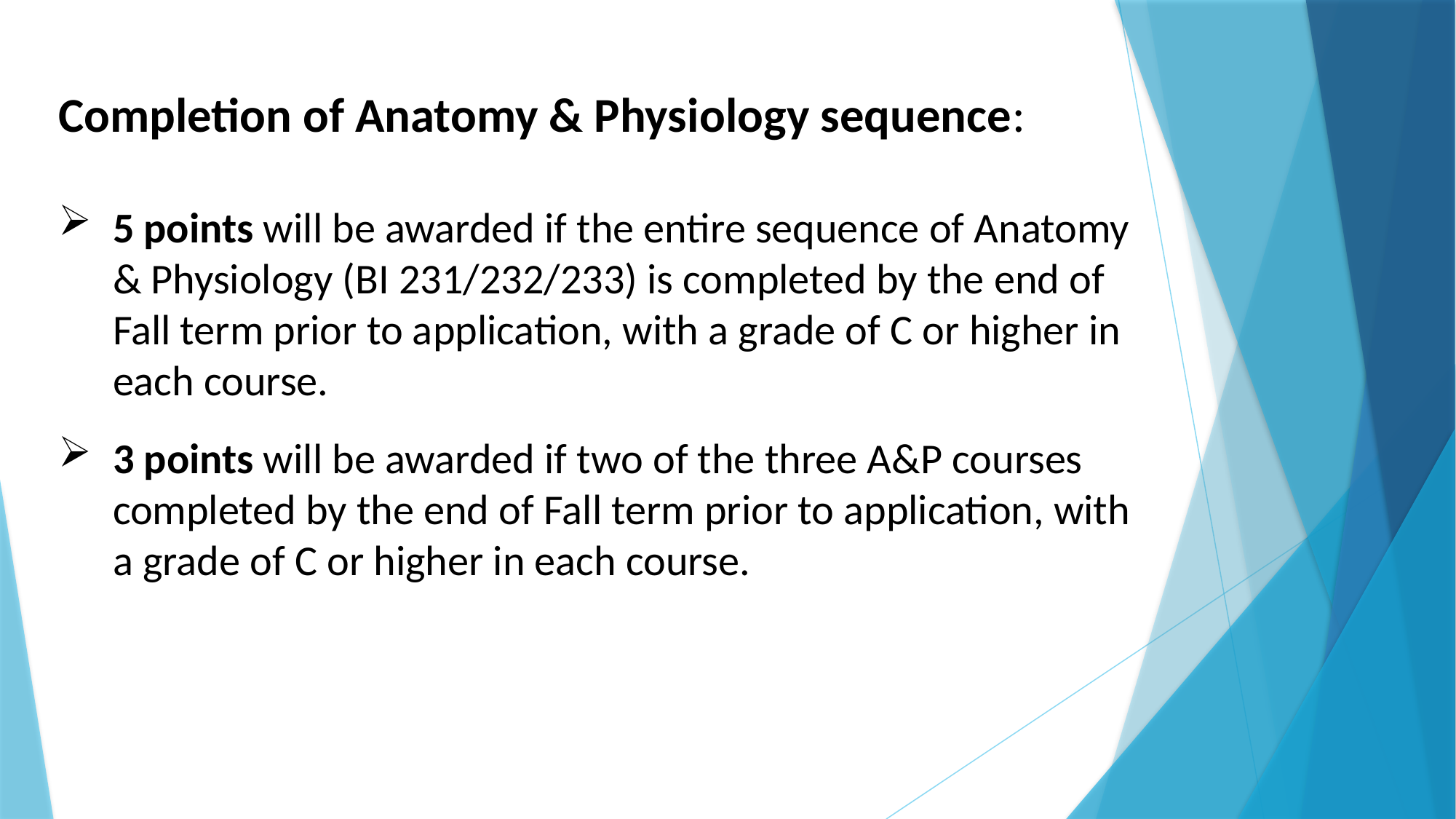

Completion of Anatomy & Physiology sequence:

5 points will be awarded if the entire sequence of Anatomy & Physiology (BI 231/232/233) is completed by the end of Fall term prior to application, with a grade of C or higher in each course.
3 points will be awarded if two of the three A&P courses completed by the end of Fall term prior to application, with a grade of C or higher in each course.